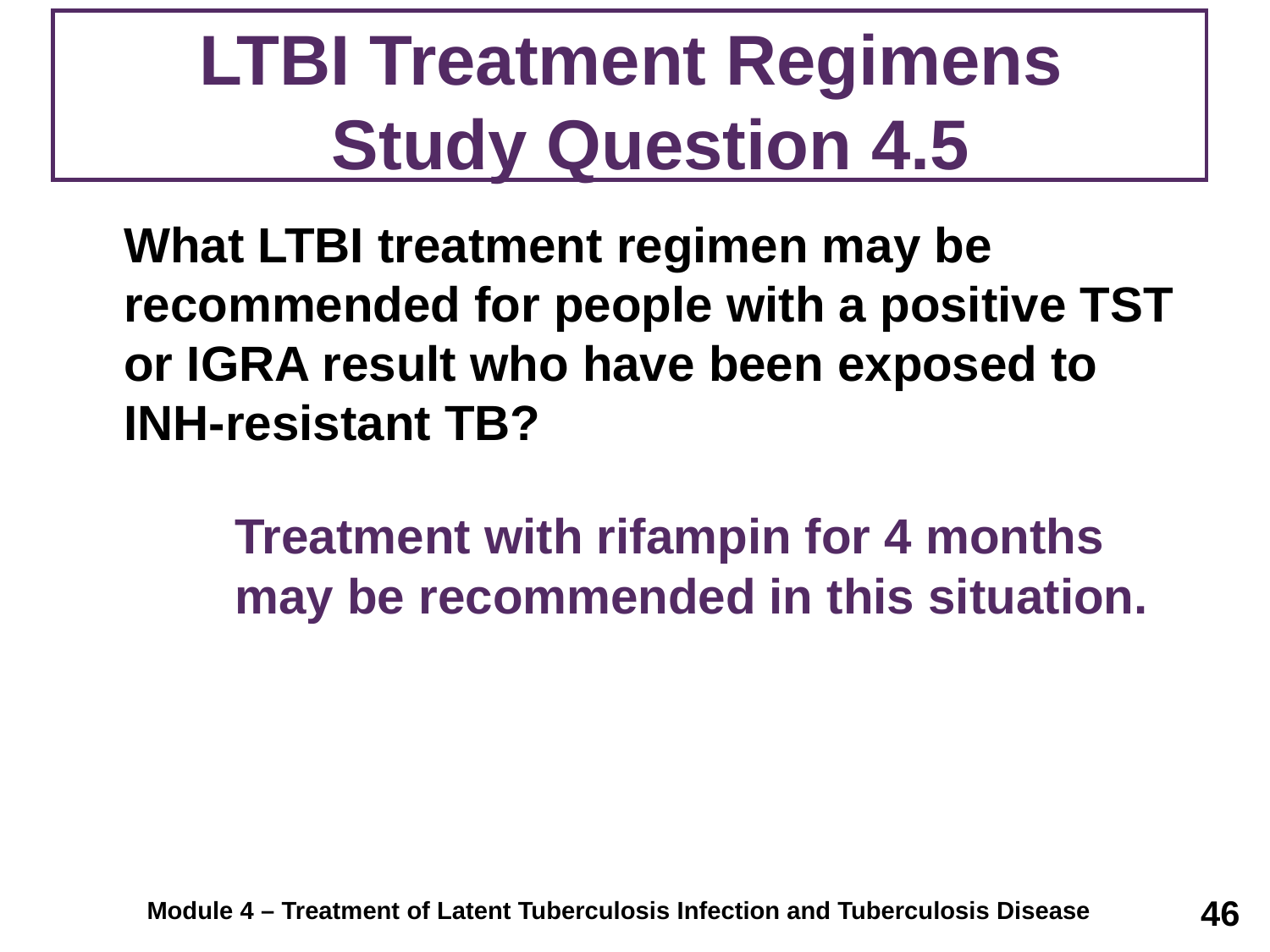

# LTBI Treatment Regimens Study Question 4.5
	What LTBI treatment regimen may be recommended for people with a positive TST or IGRA result who have been exposed to INH-resistant TB?

	Treatment with rifampin for 4 months may be recommended in this situation.
46
Module 4 – Treatment of Latent Tuberculosis Infection and Tuberculosis Disease